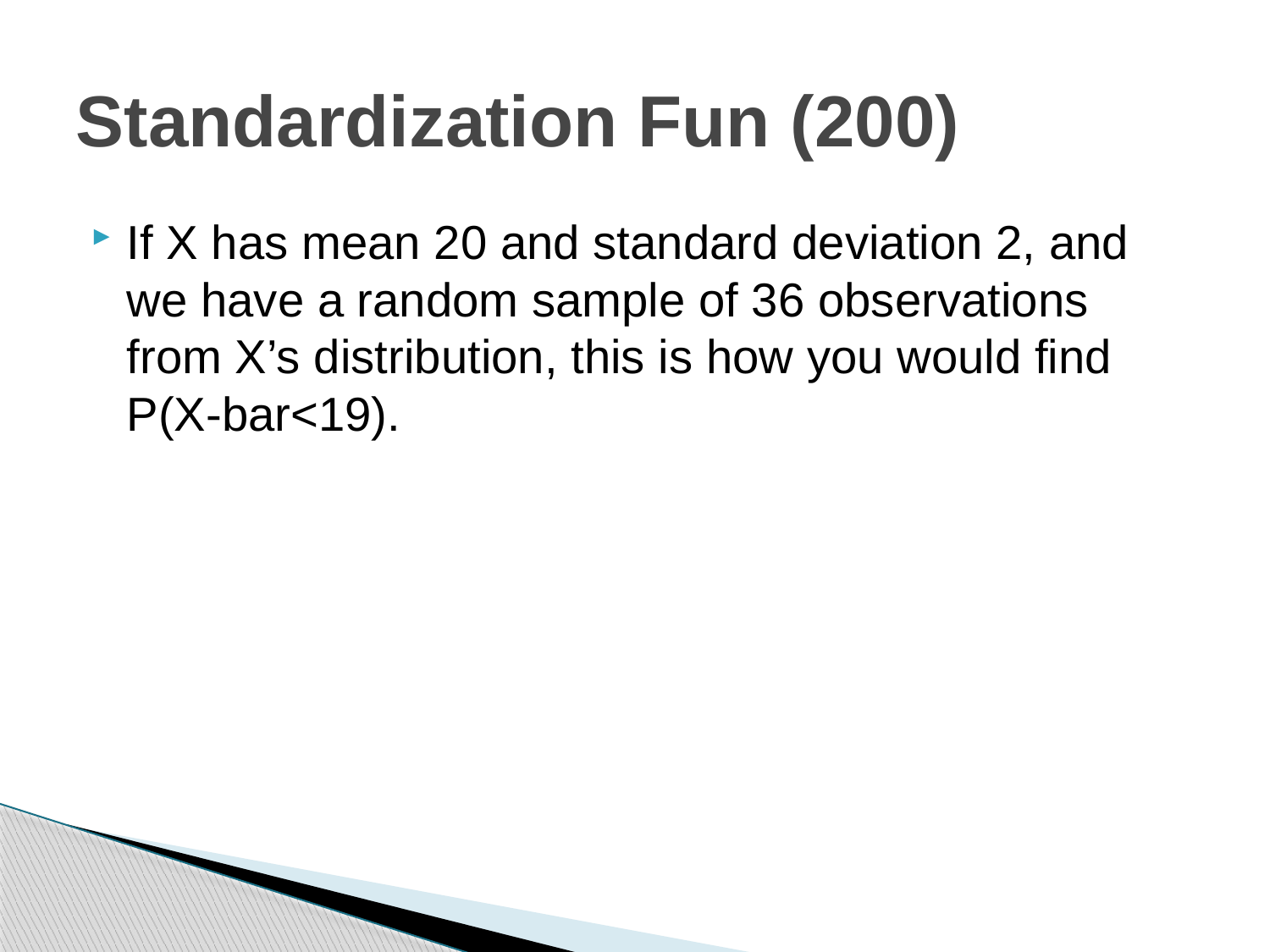

# Standardization Fun (200)
If X has mean 20 and standard deviation 2, and we have a random sample of 36 observations from X’s distribution, this is how you would find P(X-bar<19).